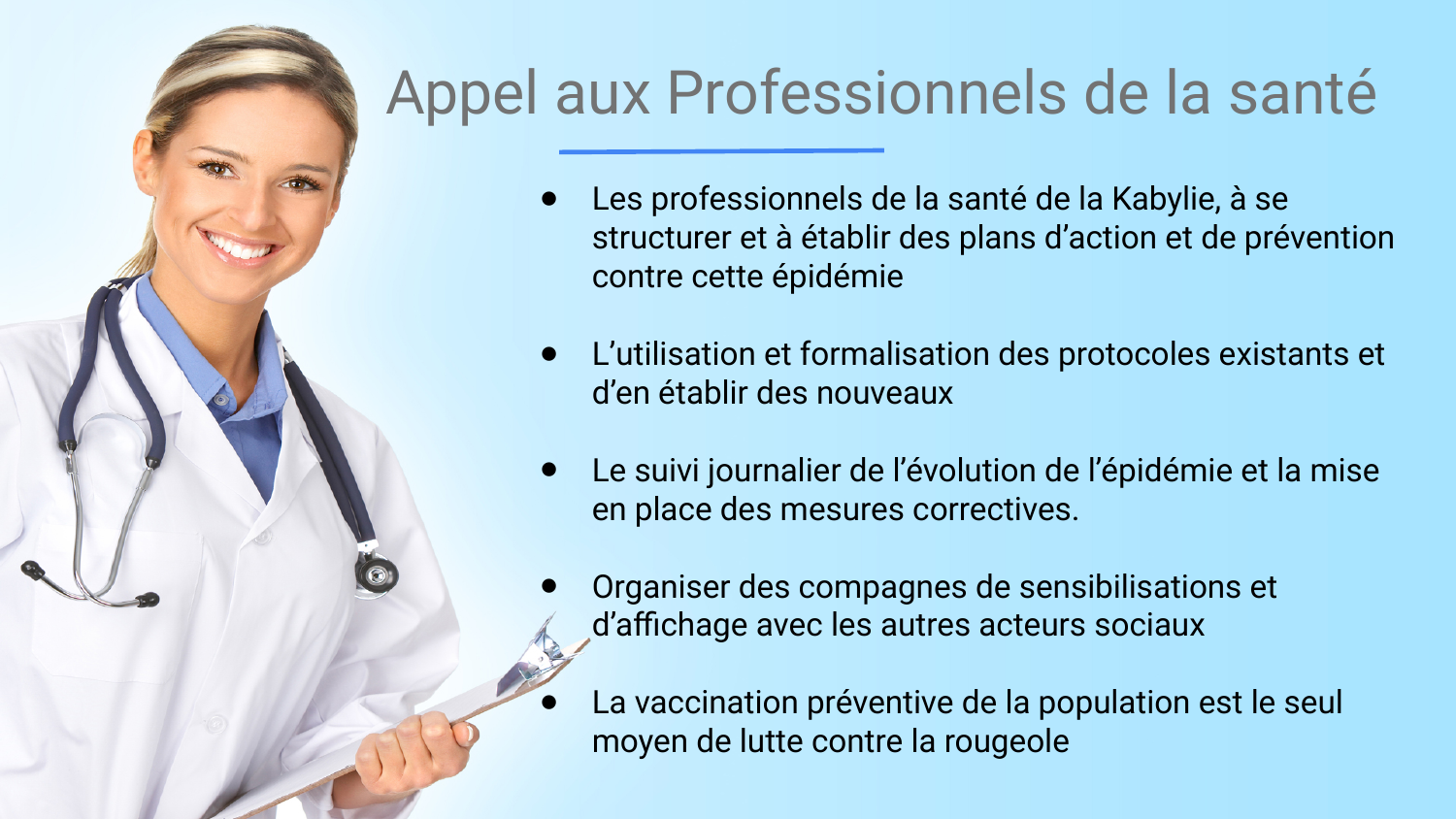

Appel aux Professionnels de la santé
Les professionnels de la santé de la Kabylie, à se structurer et à établir des plans d’action et de prévention contre cette épidémie
L’utilisation et formalisation des protocoles existants et d’en établir des nouveaux
Le suivi journalier de l’évolution de l’épidémie et la mise en place des mesures correctives.
Organiser des compagnes de sensibilisations et d’affichage avec les autres acteurs sociaux
La vaccination préventive de la population est le seul moyen de lutte contre la rougeole